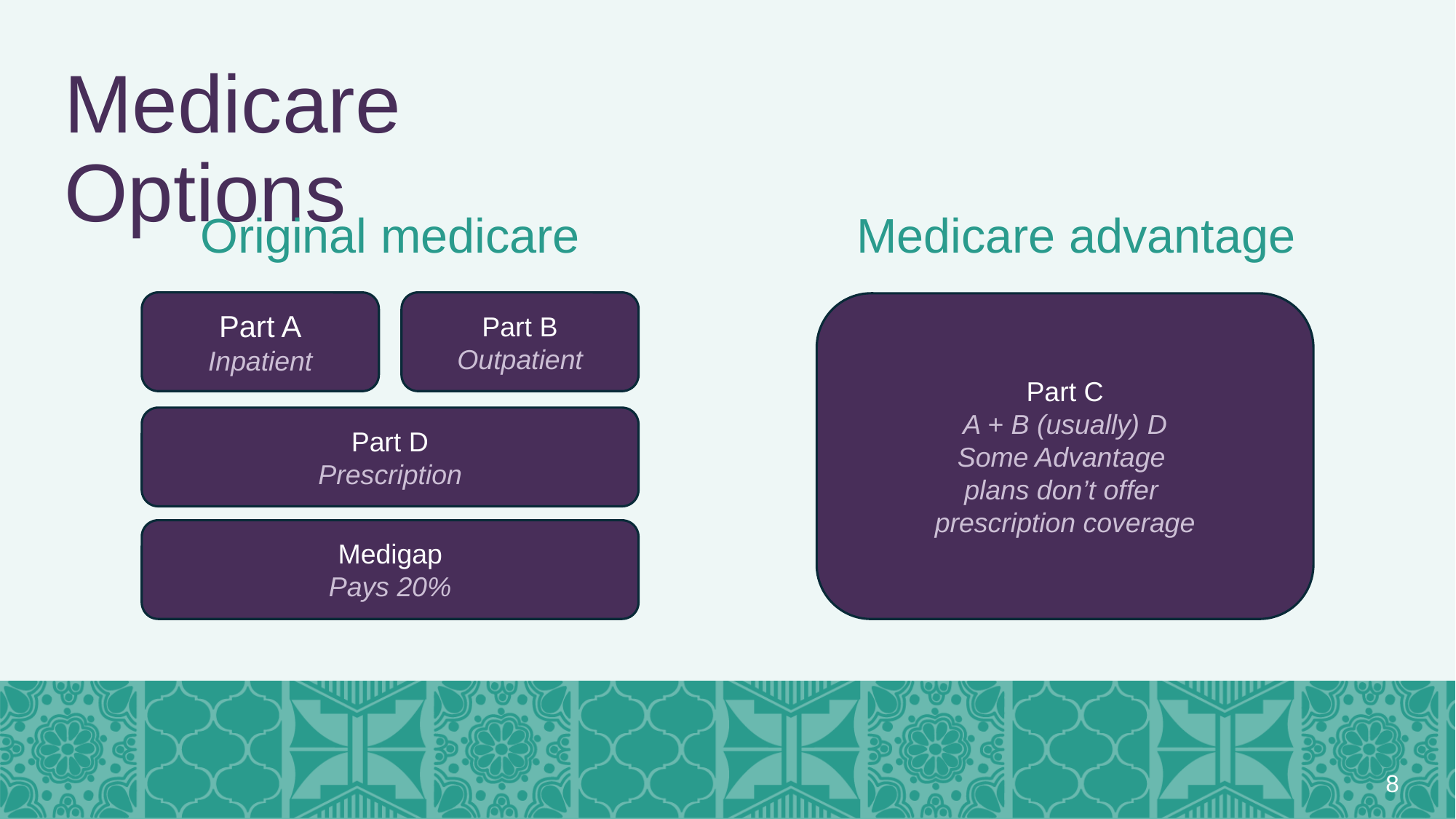

Medicare Options
Original medicare
Medicare advantage
Part A
Inpatient
Part B
Outpatient
Part D
Prescription
Medigap
Pays 20%
Part C
A + B (usually) D
Some Advantage
plans don’t offer
prescription coverage
8